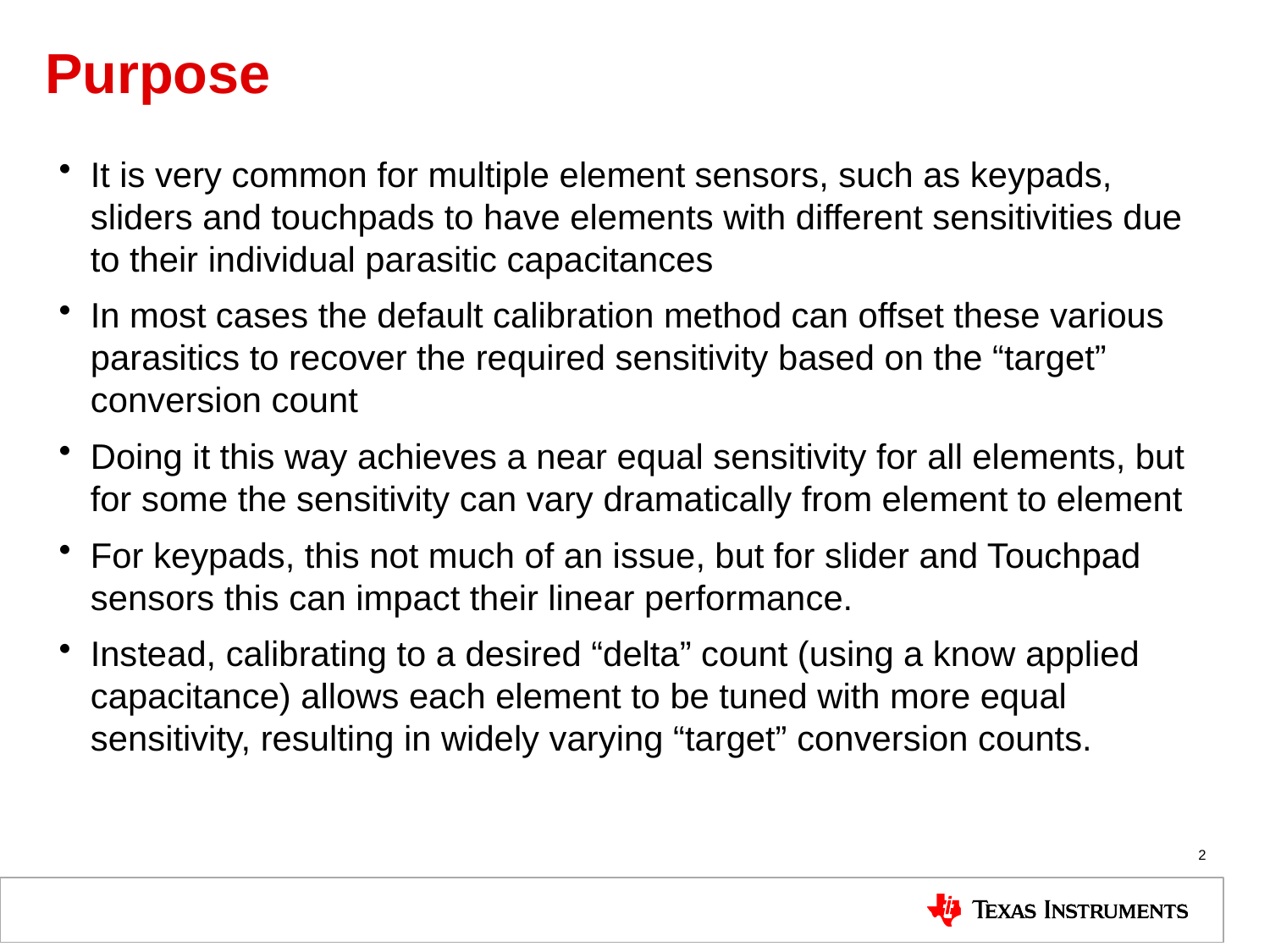

# Purpose
It is very common for multiple element sensors, such as keypads, sliders and touchpads to have elements with different sensitivities due to their individual parasitic capacitances
In most cases the default calibration method can offset these various parasitics to recover the required sensitivity based on the “target” conversion count
Doing it this way achieves a near equal sensitivity for all elements, but for some the sensitivity can vary dramatically from element to element
For keypads, this not much of an issue, but for slider and Touchpad sensors this can impact their linear performance.
Instead, calibrating to a desired “delta” count (using a know applied capacitance) allows each element to be tuned with more equal sensitivity, resulting in widely varying “target” conversion counts.
2